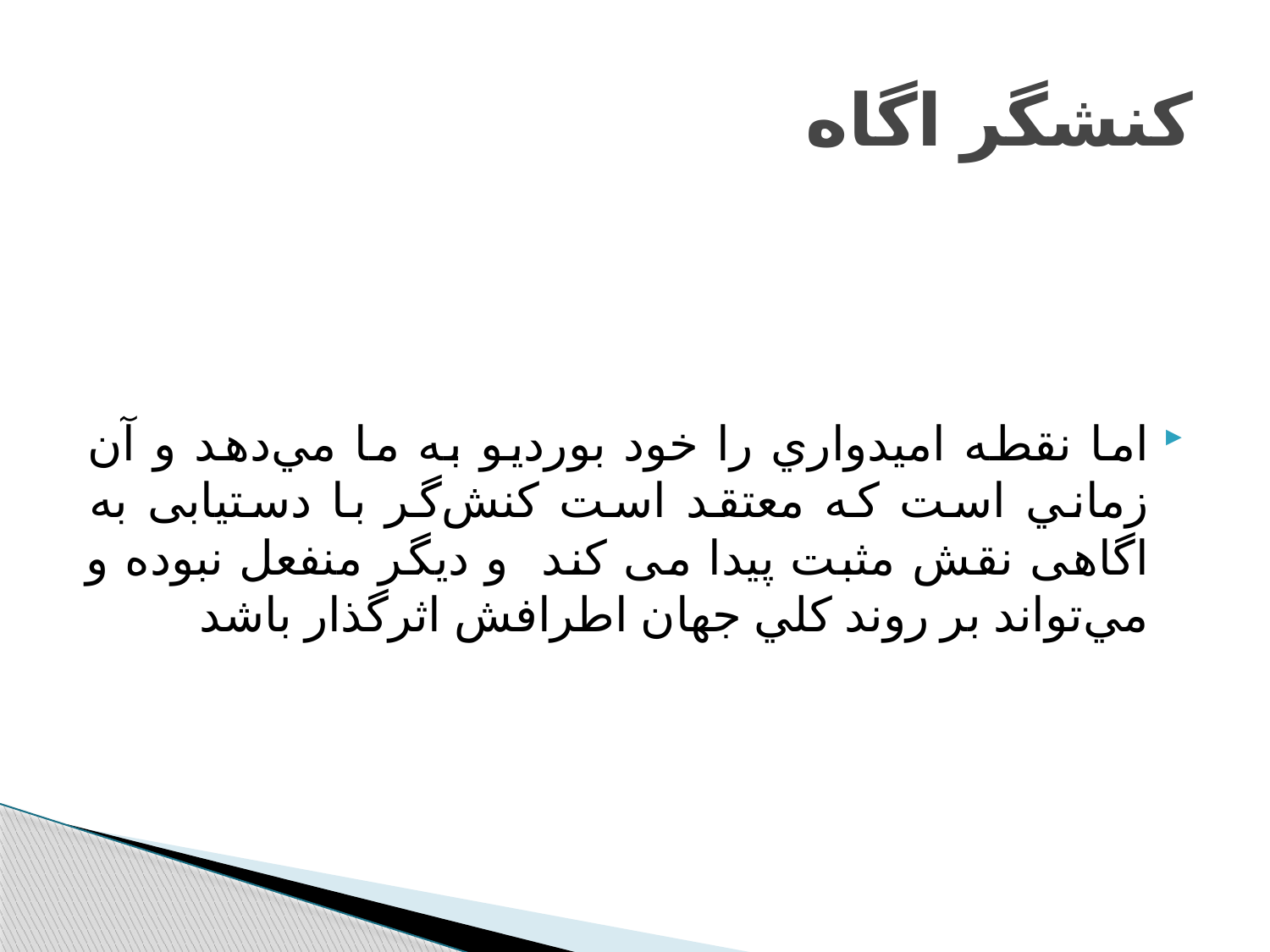

# کنشگر اگاه
اما نقطه اميدواري را خود بورديو به ما مي‌دهد و آن زماني است كه معتقد است كنش‌گر با دستیابی به اگاهی نقش مثبت پیدا می کند  و دیگر منفعل نبوده و مي‌تواند بر روند كلي جهان اطرافش اثرگذار باشد